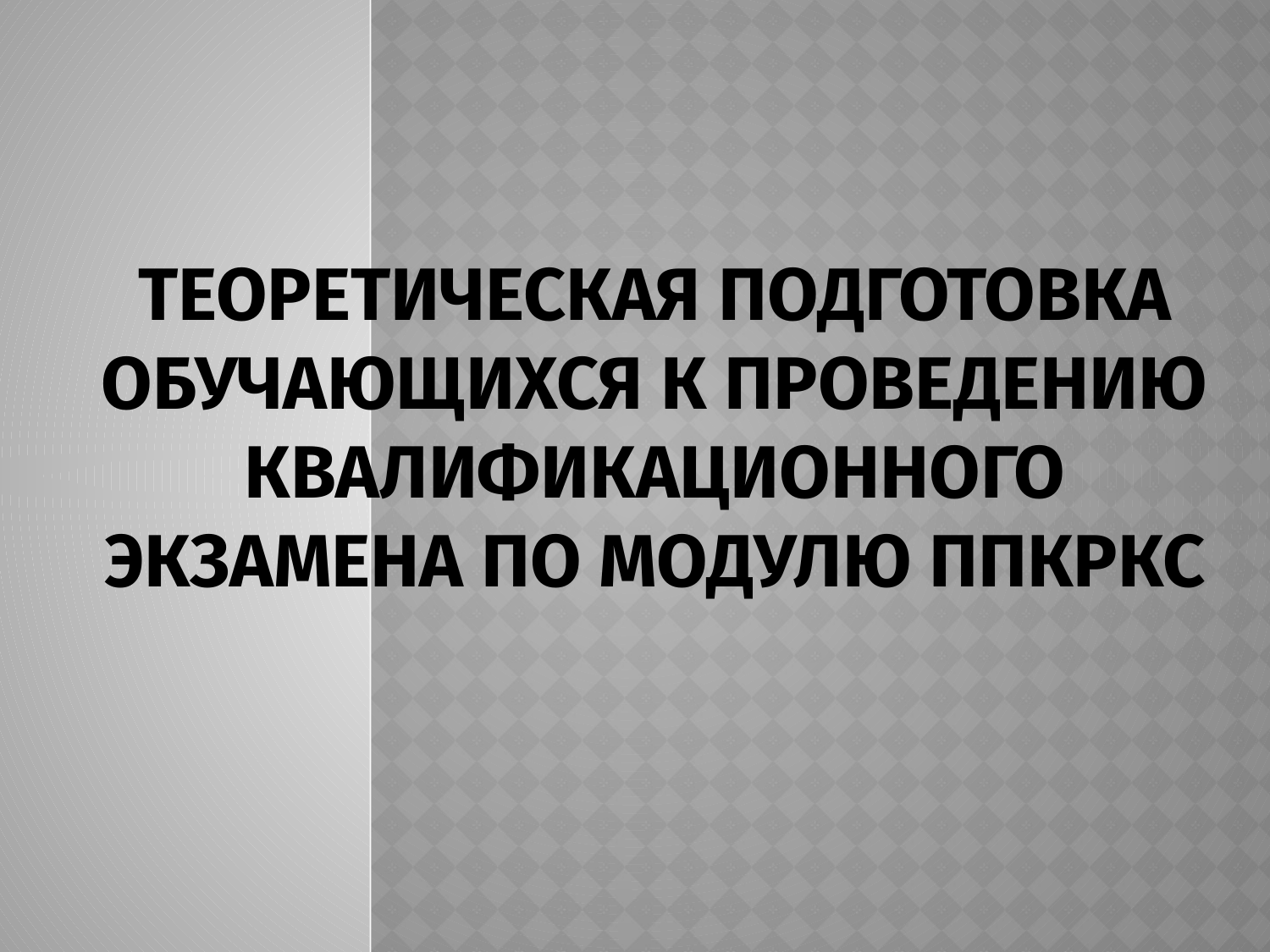

# Теоретическая подготовка обучающихся к проведению квалификационного экзамена по модулю ППКРКС